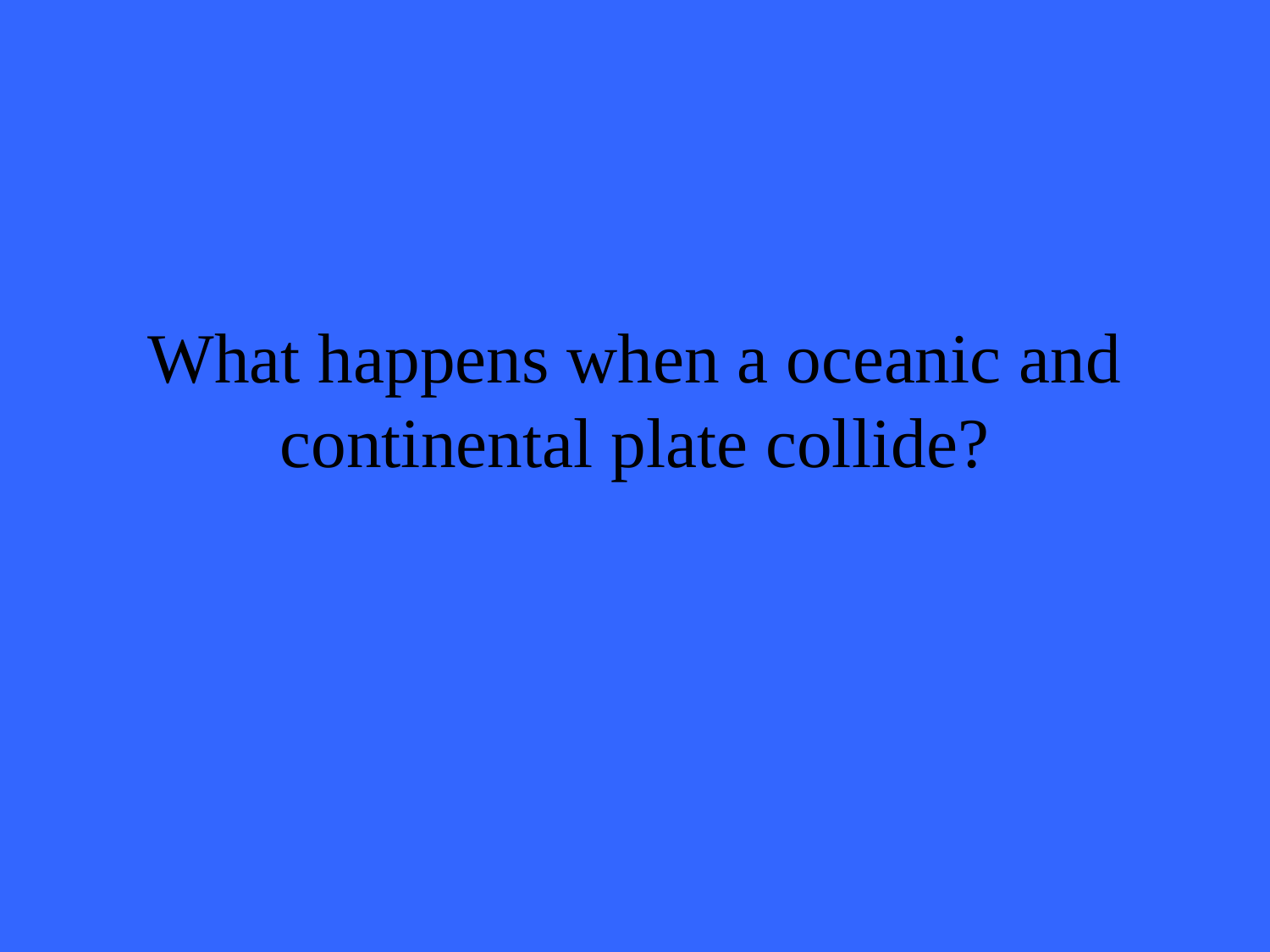

# What happens when a oceanic and continental plate collide?